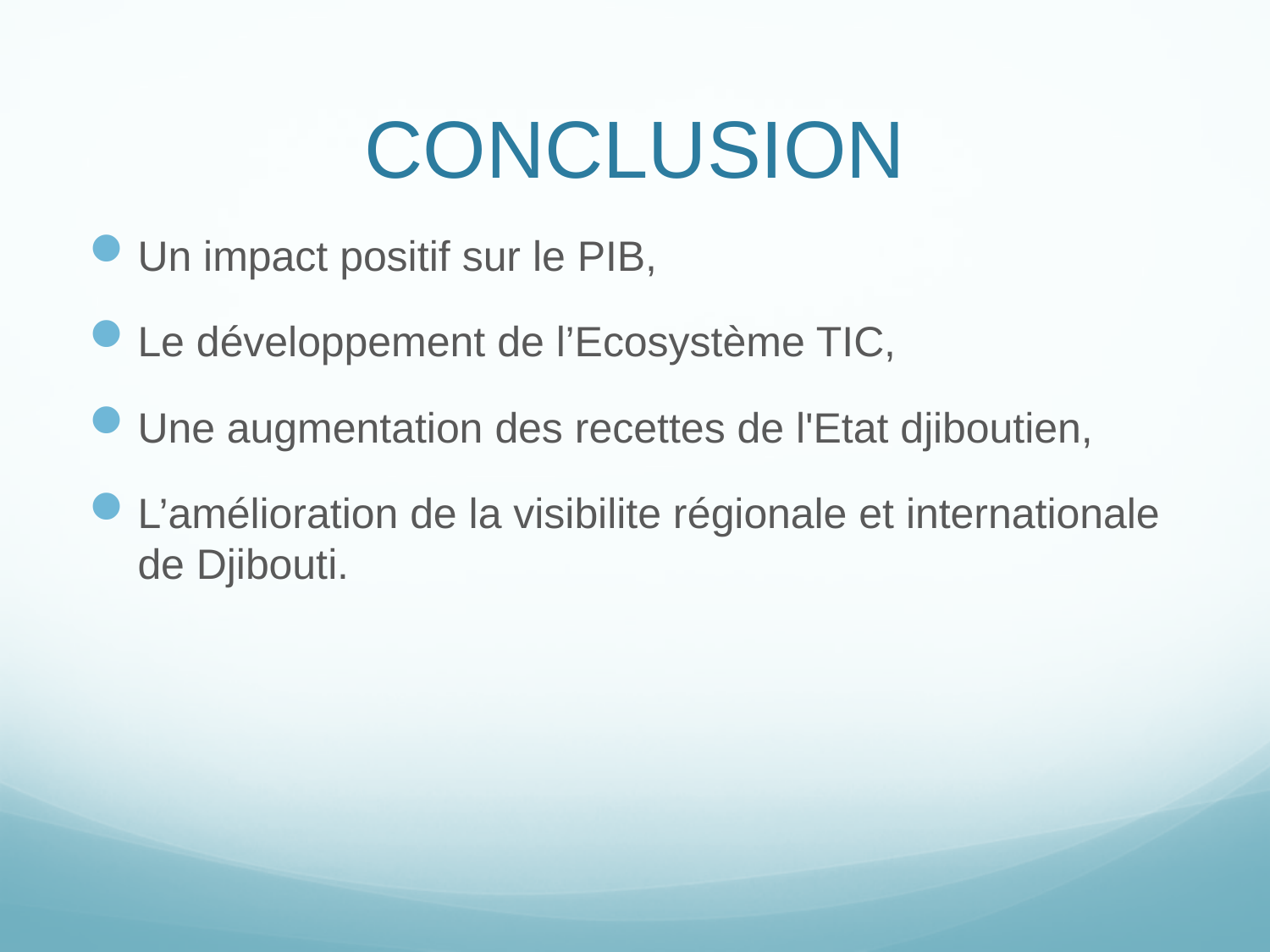

# CONCLUSION
Un impact positif sur le PIB,
Le développement de l’Ecosystème TIC,
Une augmentation des recettes de l'Etat djiboutien,
L’amélioration de la visibilite régionale et internationale de Djibouti.